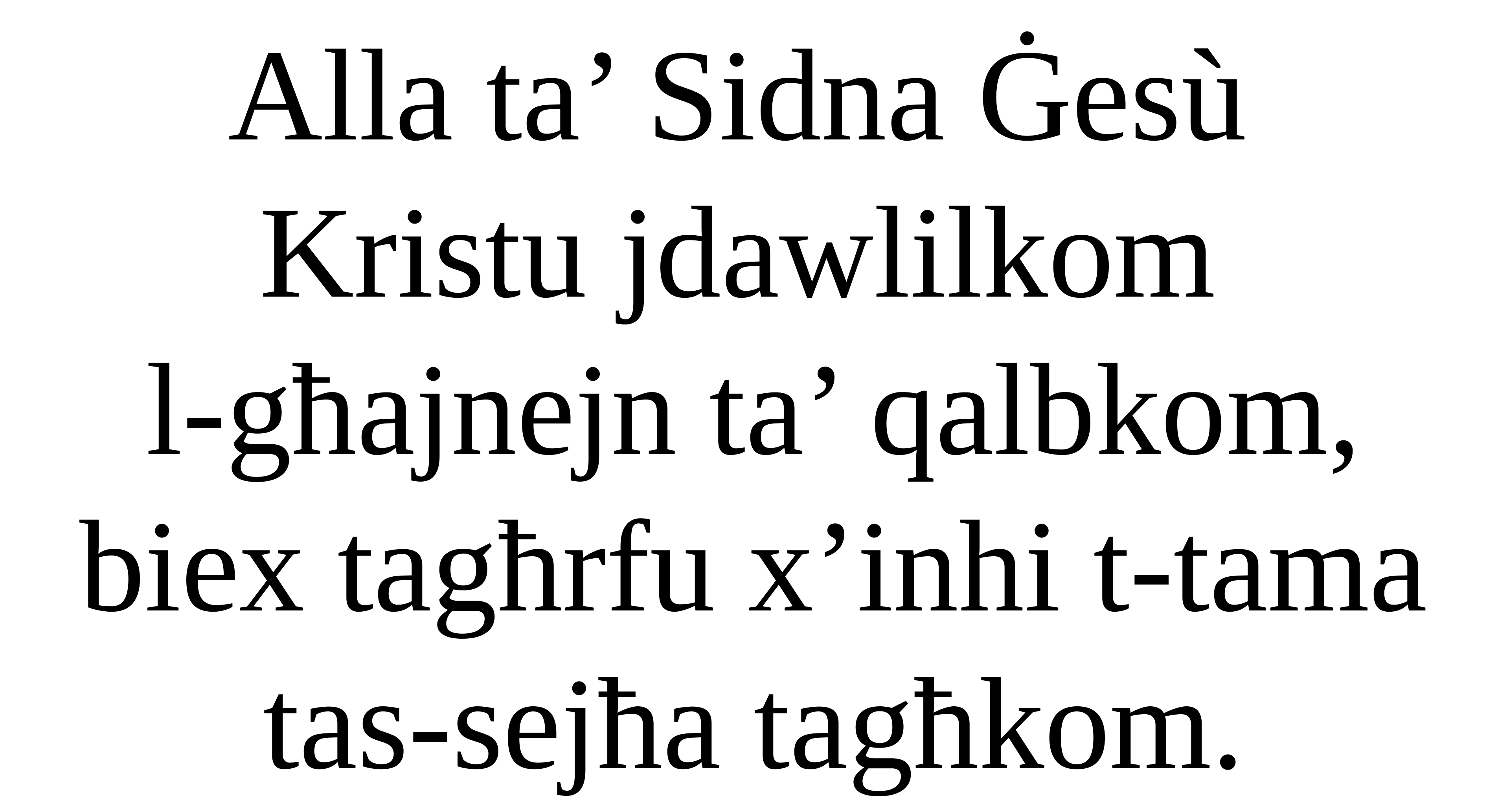

Alla ta’ Sidna Ġesù
Kristu jdawlilkom
l-għajnejn ta’ qalbkom,
biex tagħrfu x’inhi t-tama tas-sejħa tagħkom.